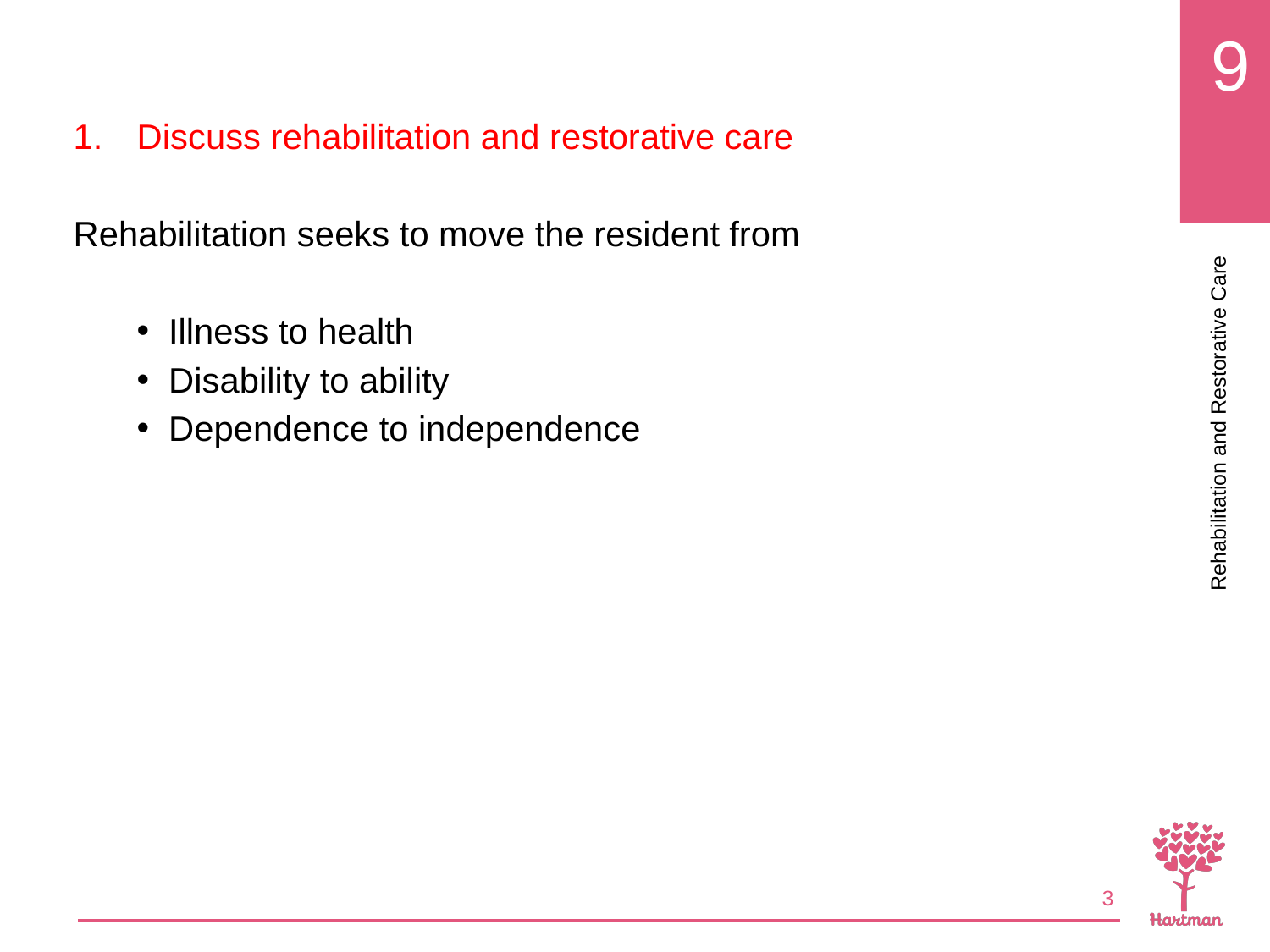

# LO1, content 1
Discuss rehabilitation and restorative care

Rehabilitation seeks to move the resident from

Illness to health
Disability to ability
Dependence to independence

3